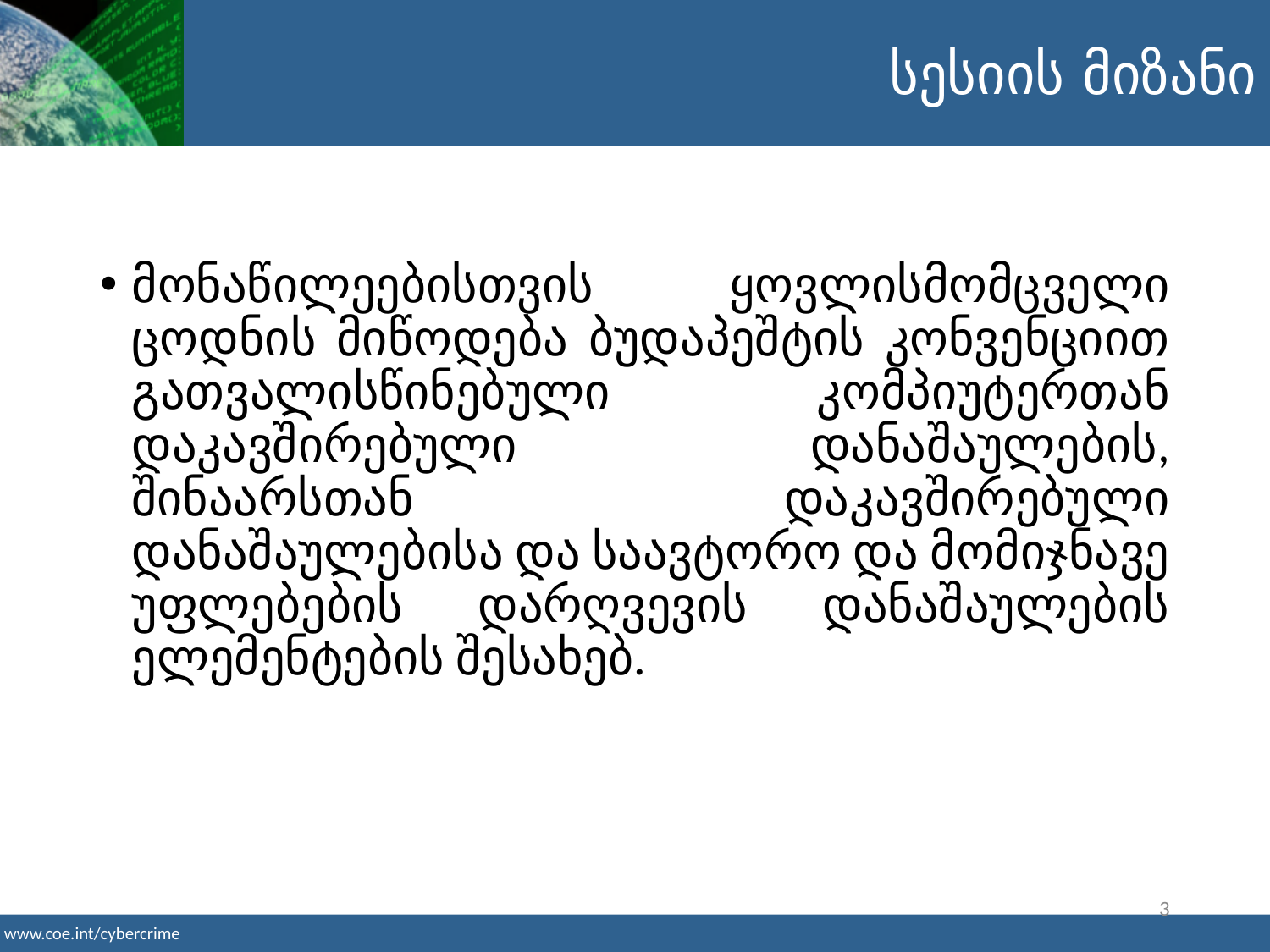

სესიის მიზანი

მონაწილეებისთვის ყოვლისმომცველი ცოდნის მიწოდება ბუდაპეშტის კონვენციით გათვალისწინებული კომპიუტერთან დაკავშირებული დანაშაულების, შინაარსთან დაკავშირებული დანაშაულებისა და საავტორო და მომიჯნავე უფლებების დარღვევის დანაშაულების ელემენტების შესახებ.

3